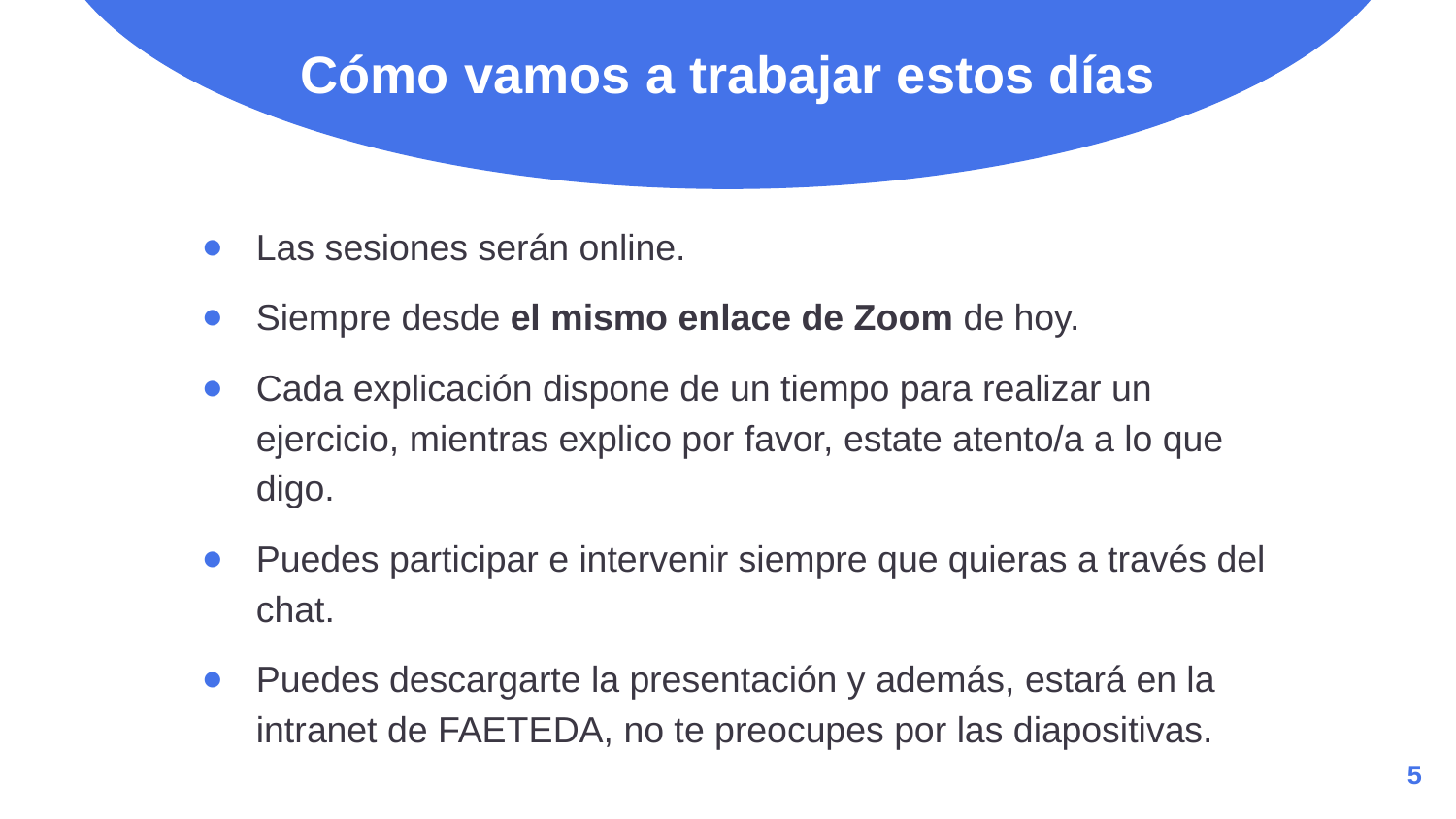

# Cómo vamos a trabajar estos días
Las sesiones serán online.
Siempre desde el mismo enlace de Zoom de hoy.
Cada explicación dispone de un tiempo para realizar un ejercicio, mientras explico por favor, estate atento/a a lo que digo.
Puedes participar e intervenir siempre que quieras a través del chat.
Puedes descargarte la presentación y además, estará en la intranet de FAETEDA, no te preocupes por las diapositivas.
5